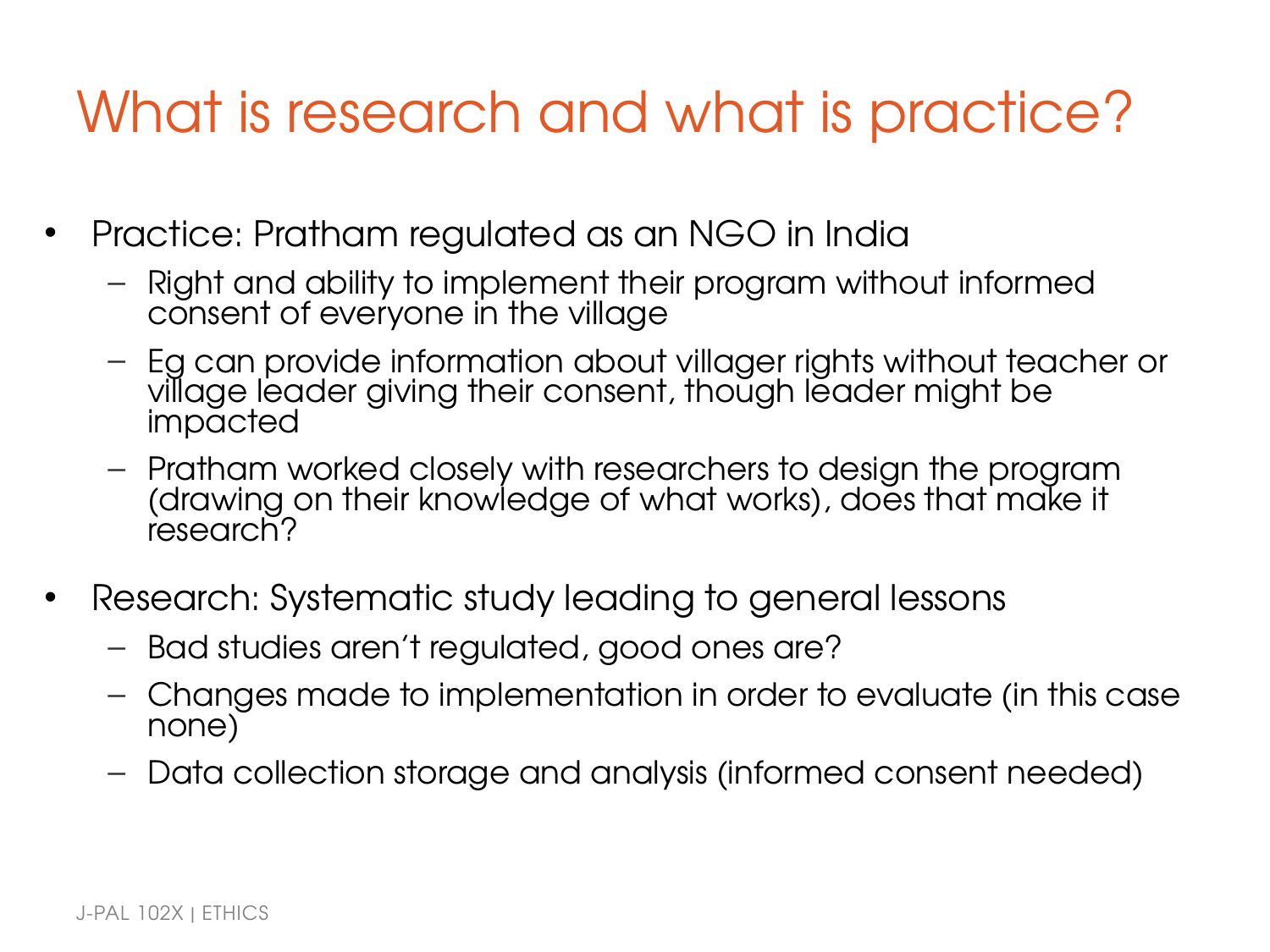

# What is research and what is practice?

Practice: Pratham regulated as an NGO in India
Right and ability to implement their program without informed consent of everyone in the village
Eg can provide information about villager rights without teacher or village leader giving their consent, though leader might be impacted
Pratham worked closely with researchers to design the program (drawing on their knowledge of what works), does that make it research?

Research: Systematic study leading to general lessons
Bad studies aren’t regulated, good ones are?
Changes made to implementation in order to evaluate (in this case none)
Data collection storage and analysis (informed consent needed)

J-PAL 102x | Ethics